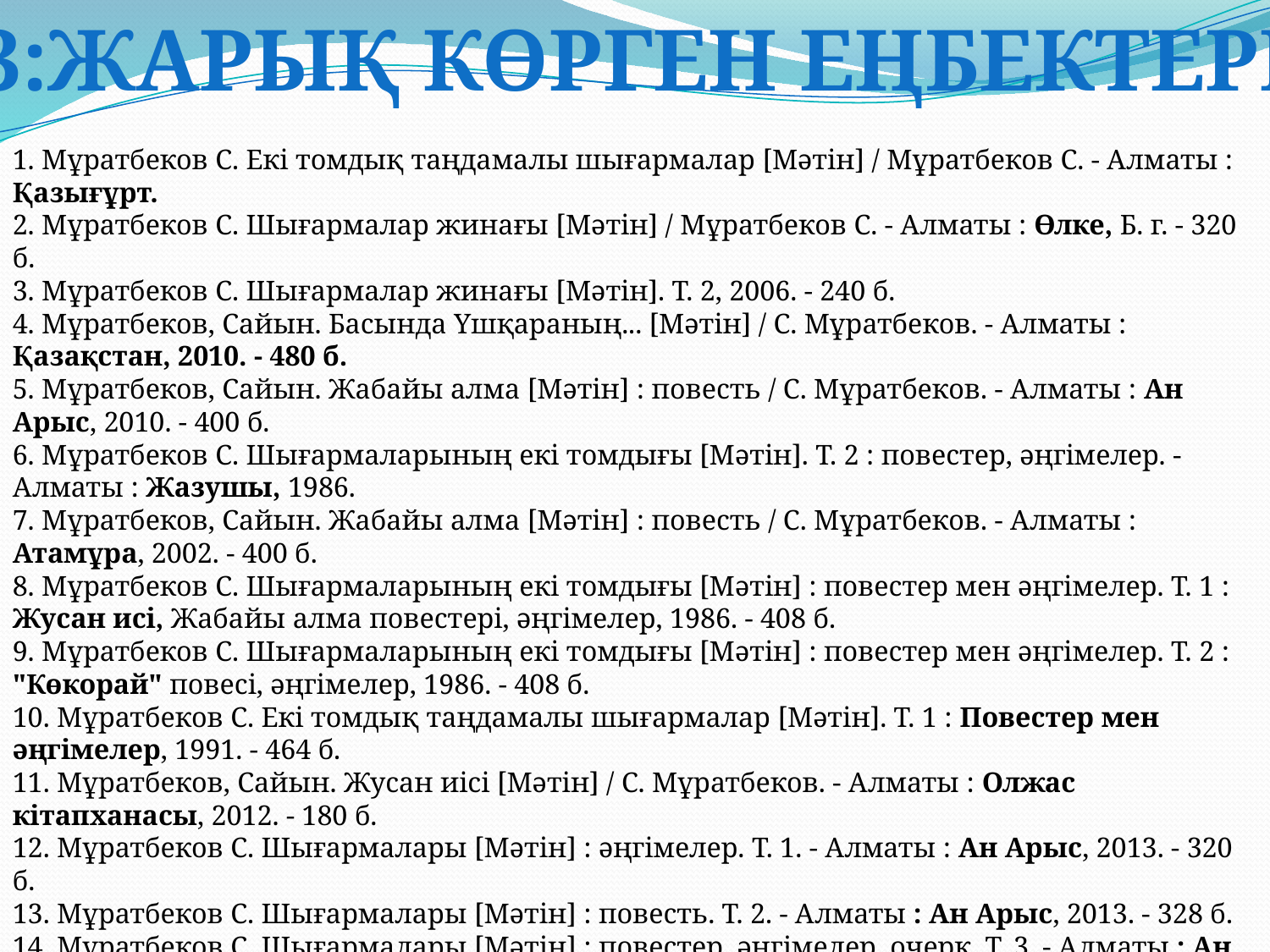

3:Жарық көрген еңбектері
1. Мұратбеков С. Екі томдық таңдамалы шығармалар [Мәтін] / Мұратбеков С. - Алматы : Қазығұрт.
2. Мұратбеков С. Шығармалар жинағы [Мәтін] / Мұратбеков С. - Алматы : Өлке, Б. г. - 320 б.
3. Мұратбеков С. Шығармалар жинағы [Мәтін]. Т. 2, 2006. - 240 б.
4. Мұратбеков, Сайын. Басында Үшқараның... [Мәтін] / С. Мұратбеков. - Алматы : Қазақстан, 2010. - 480 б.
5. Мұратбеков, Сайын. Жабайы алма [Мәтін] : повесть / С. Мұратбеков. - Алматы : Ан Арыс, 2010. - 400 б.
6. Мұратбеков С. Шығармаларының екі томдығы [Мәтін]. Т. 2 : повестер, әңгімелер. - Алматы : Жазушы, 1986.
7. Мұратбеков, Сайын. Жабайы алма [Мәтін] : повесть / С. Мұратбеков. - Алматы : Атамұра, 2002. - 400 б.
8. Мұратбеков С. Шығармаларының екі томдығы [Мәтін] : повестер мен әңгімелер. Т. 1 : Жусан исі, Жабайы алма повестері, әңгімелер, 1986. - 408 б. 
9. Мұратбеков С. Шығармаларының екі томдығы [Мәтін] : повестер мен әңгімелер. Т. 2 : "Көкорай" повесі, әңгімелер, 1986. - 408 б. 
10. Мұратбеков С. Екі томдық таңдамалы шығармалар [Мәтін]. Т. 1 : Повестер мен әңгімелер, 1991. - 464 б. 
11. Мұратбеков, Сайын. Жусан иісі [Мәтін] / С. Мұратбеков. - Алматы : Олжас кітапханасы, 2012. - 180 б.
12. Мұратбеков С. Шығармалары [Мәтін] : әңгімелер. Т. 1. - Алматы : Ан Арыс, 2013. - 320 б.
13. Мұратбеков С. Шығармалары [Мәтін] : повесть. Т. 2. - Алматы : Ан Арыс, 2013. - 328 б.
14. Мұратбеков С. Шығармалары [Мәтін] : повестер, әңгімелер, очерк. Т. 3. - Алматы : Ан Арыс, 2013. - 320 б. 
15. Мұратбеков С. Шығармалары [Мәтін] : сұхбаттар, очерктер, аудармалар. Т. 4. - Алматы : Ан Арыс, 2013. - 320 б.
16. Мұратбеков С. Шығармалары [Мәтін] : аудармалар. Т. 5. - Алматы : Ан Арыс, 2013. - 320 б.